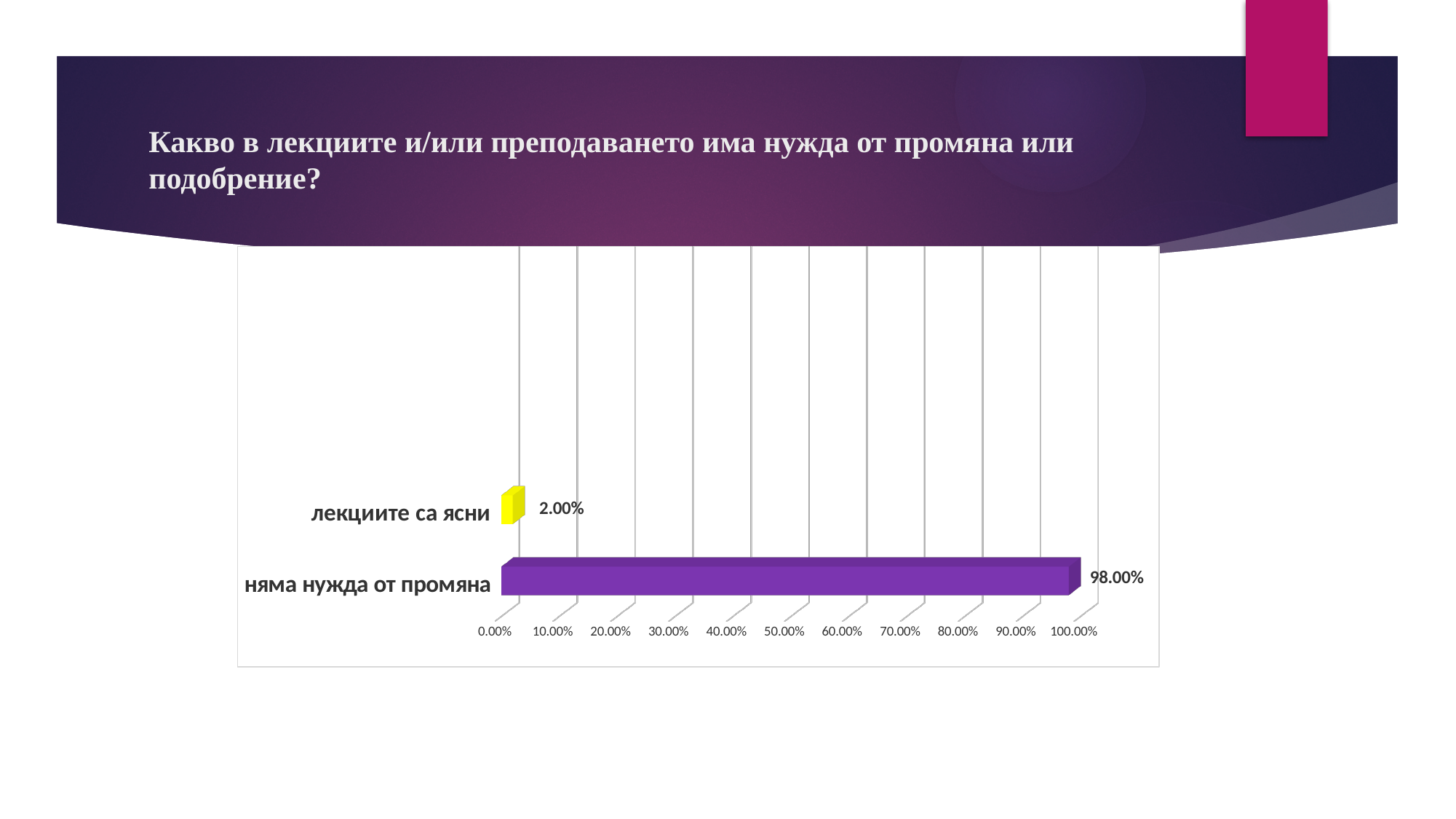

# Какво в лекциите и/или преподаването има нужда от промяна или подобрение?

[unsupported chart]